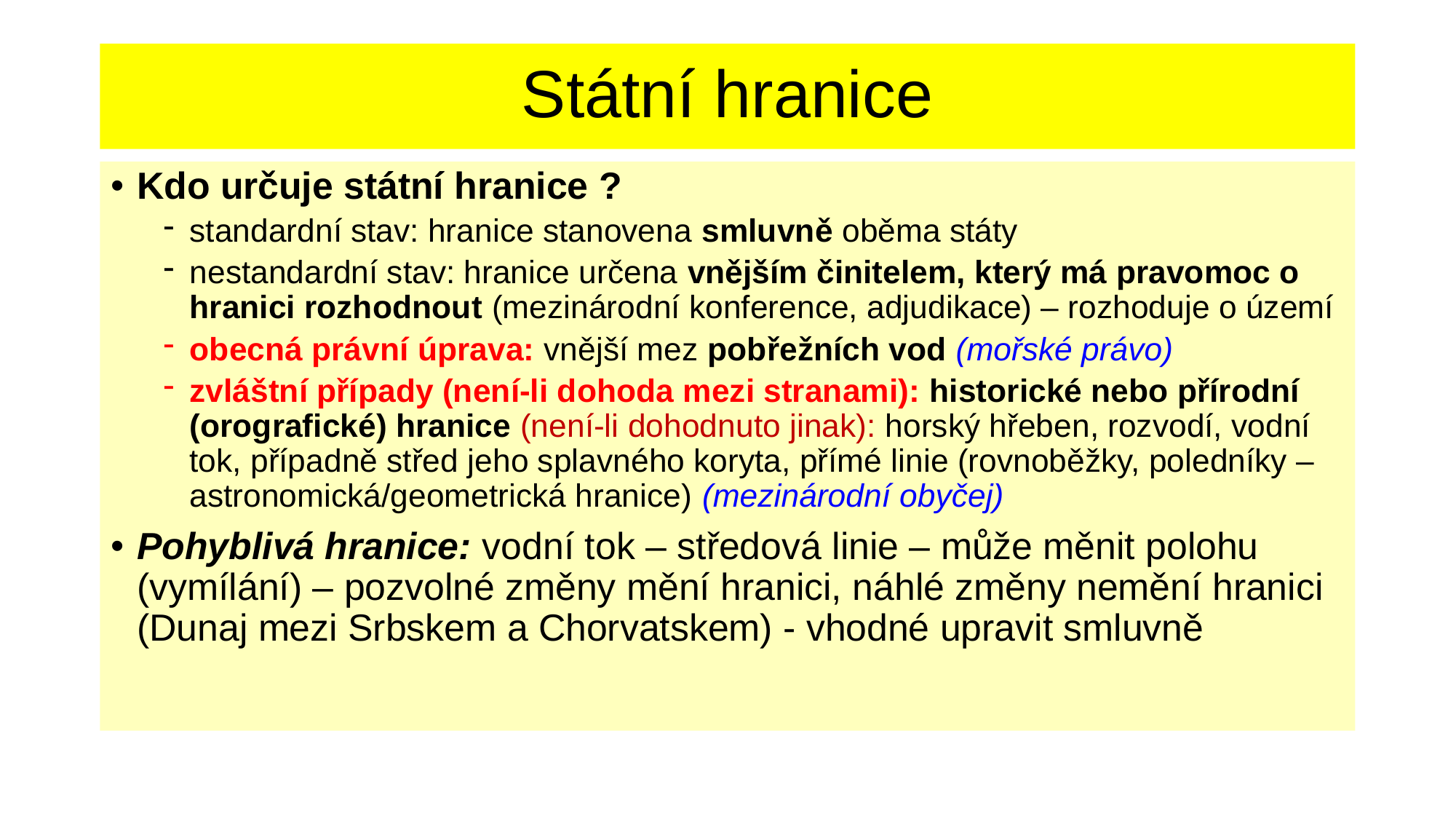

# Státní hranice
Kdo určuje státní hranice ?
standardní stav: hranice stanovena smluvně oběma státy
nestandardní stav: hranice určena vnějším činitelem, který má pravomoc o hranici rozhodnout (mezinárodní konference, adjudikace) – rozhoduje o území
obecná právní úprava: vnější mez pobřežních vod (mořské právo)
zvláštní případy (není-li dohoda mezi stranami): historické nebo přírodní (orografické) hranice (není-li dohodnuto jinak): horský hřeben, rozvodí, vodní tok, případně střed jeho splavného koryta, přímé linie (rovnoběžky, poledníky – astronomická/geometrická hranice) (mezinárodní obyčej)
Pohyblivá hranice: vodní tok – středová linie – může měnit polohu (vymílání) – pozvolné změny mění hranici, náhlé změny nemění hranici (Dunaj mezi Srbskem a Chorvatskem) - vhodné upravit smluvně